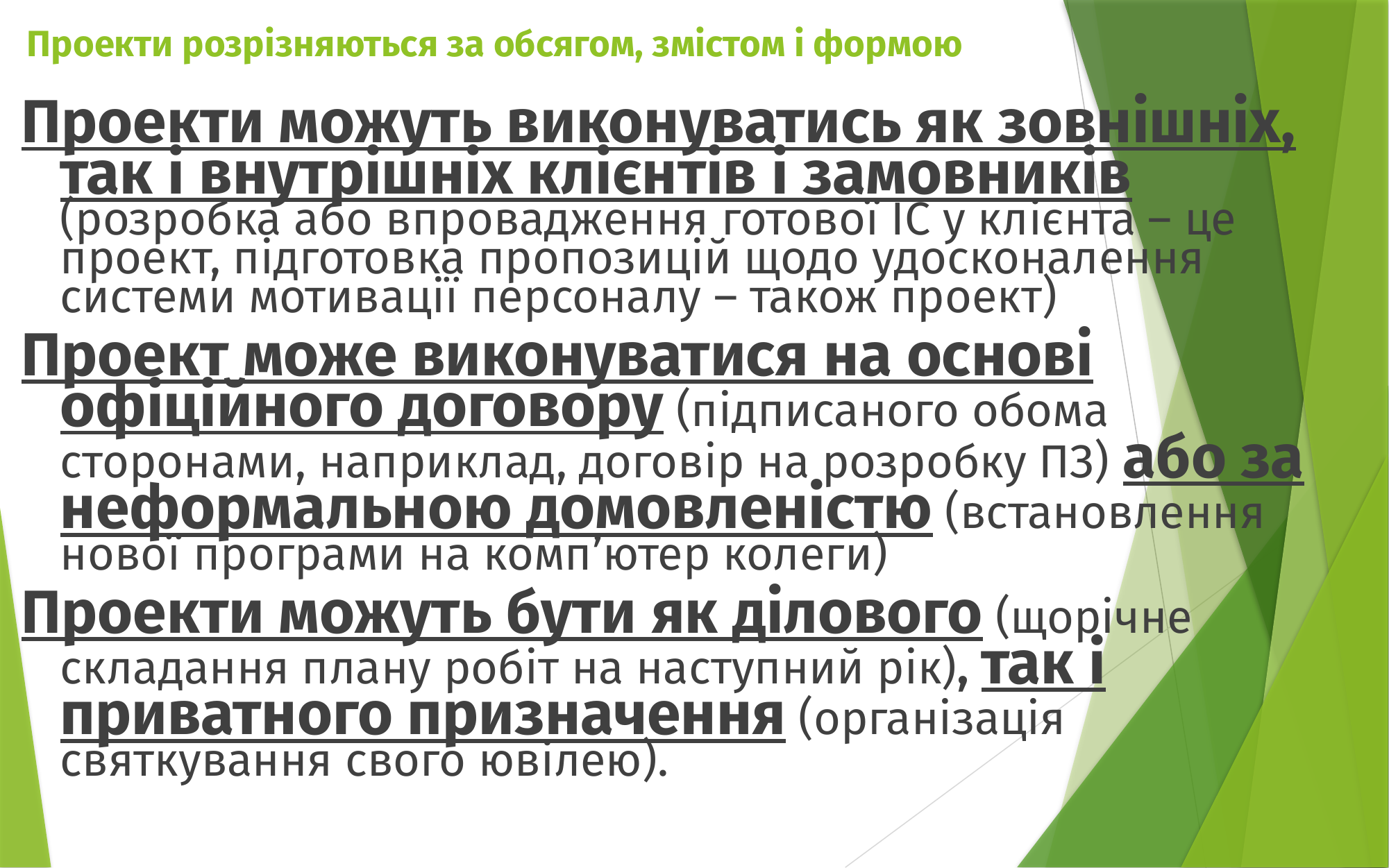

# Проекти розрізняються за обсягом, змістом і формою
Проекти можуть виконуватись як зовнішніх, так і внутрішніх клієнтів і замовників (розробка або впровадження готової ІС у клієнта – це проект, підготовка пропозицій щодо удосконалення системи мотивації персоналу – також проект)
Проект може виконуватися на основі офіційного договору (підписаного обома сторонами, наприклад, договір на розробку ПЗ) або за неформальною домовленістю (встановлення нової програми на комп’ютер колеги)
Проекти можуть бути як ділового (щорічне складання плану робіт на наступний рік), так і приватного призначення (організація святкування свого ювілею).